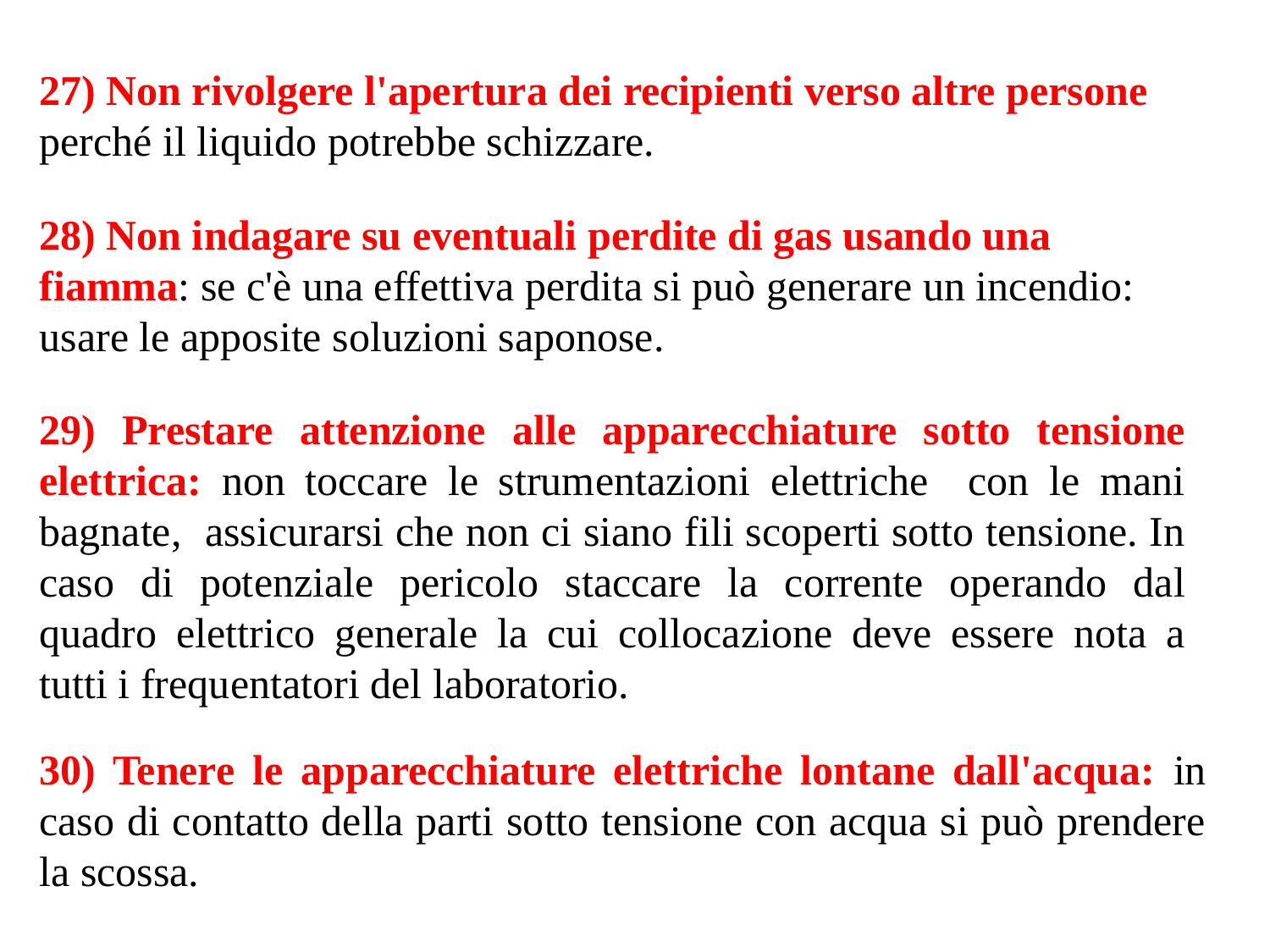

27) Non rivolgere l'apertura dei recipienti verso altre persone perché il liquido potrebbe schizzare.
28) Non indagare su eventuali perdite di gas usando una fiamma: se c'è una effettiva perdita si può generare un incendio: usare le apposite soluzioni saponose.
29) Prestare attenzione alle apparecchiature sotto tensione elettrica: non toccare le strumentazioni elettriche  con le mani bagnate,  assicurarsi che non ci siano fili scoperti sotto tensione. In caso di potenziale pericolo staccare la corrente operando dal quadro elettrico generale la cui collocazione deve essere nota a tutti i frequentatori del laboratorio.
30) Tenere le apparecchiature elettriche lontane dall'acqua: in caso di contatto della parti sotto tensione con acqua si può prendere la scossa.